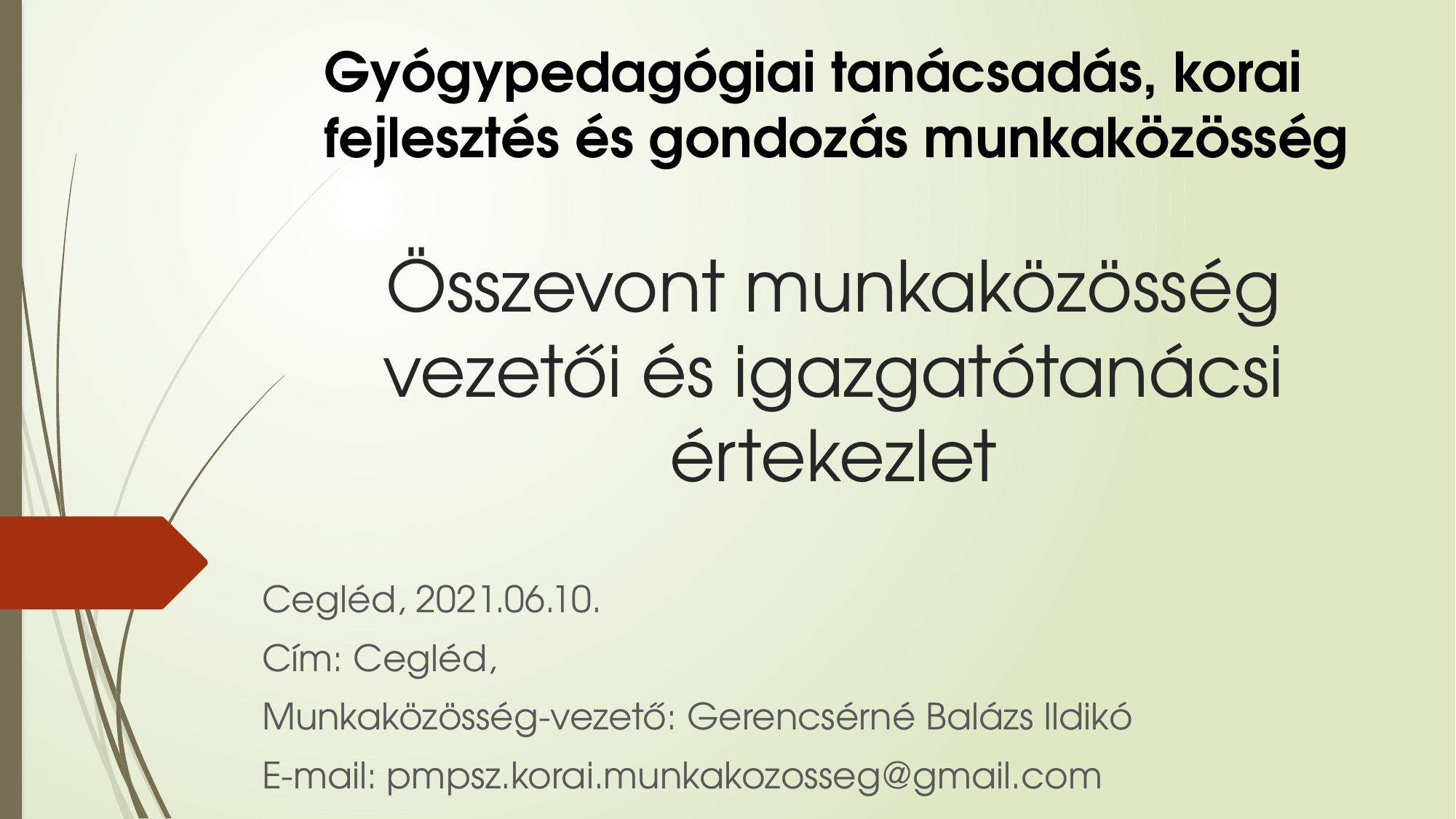

Gyógypedagógiai tanácsadás, korai fejlesztés és gondozás munkaközösség
# Összevont munkaközösség vezetői és igazgatótanácsi értekezlet
Cegléd, 2021.06.10.
Cím: Cegléd,
Munkaközösség-vezető: Gerencsérné Balázs Ildikó
E-mail: pmpsz.korai.munkakozosseg@gmail.com